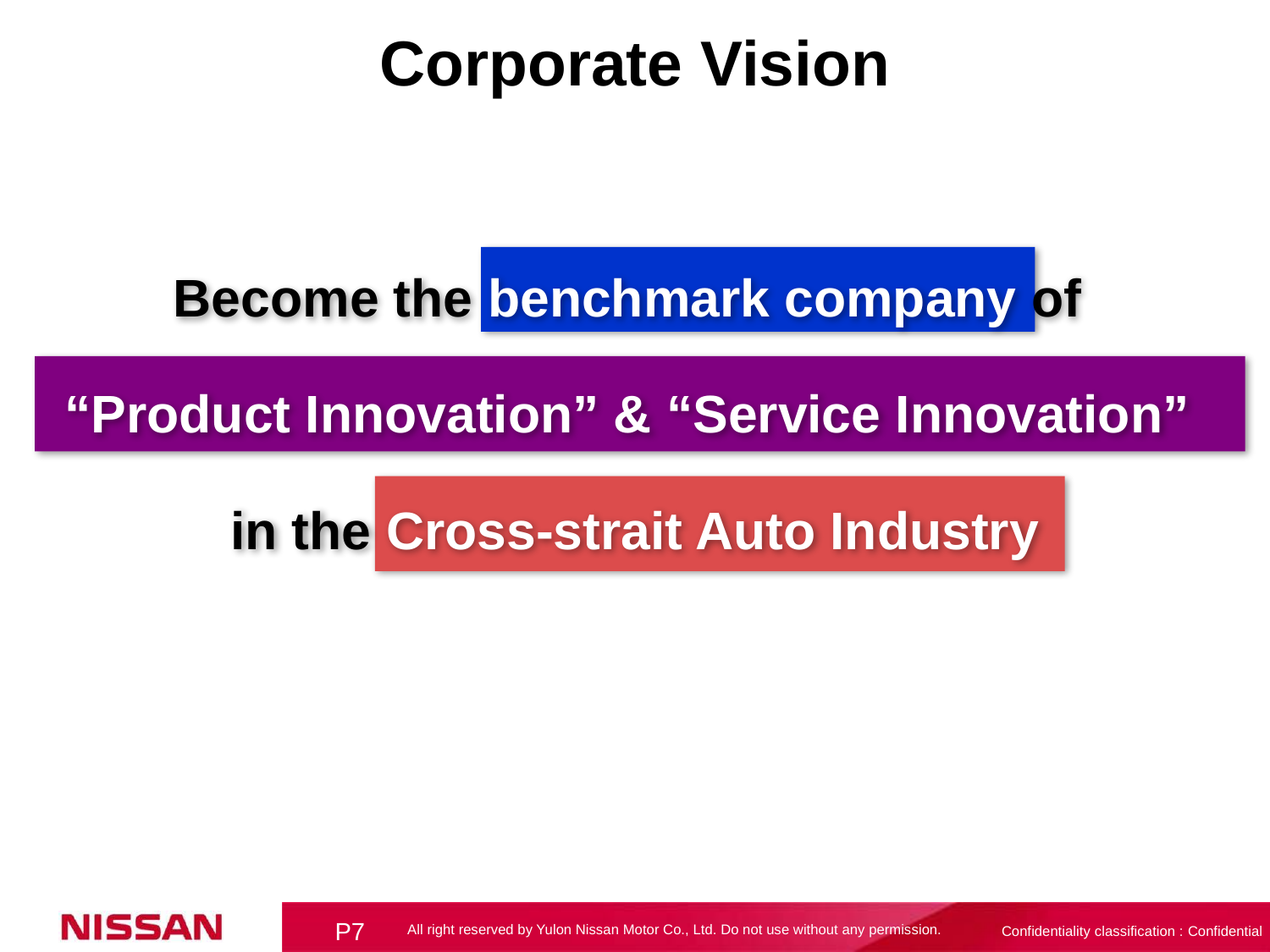

Corporate Vision
Become the benchmark company of
“Product Innovation” & “Service Innovation”
in the Cross-strait Auto Industry